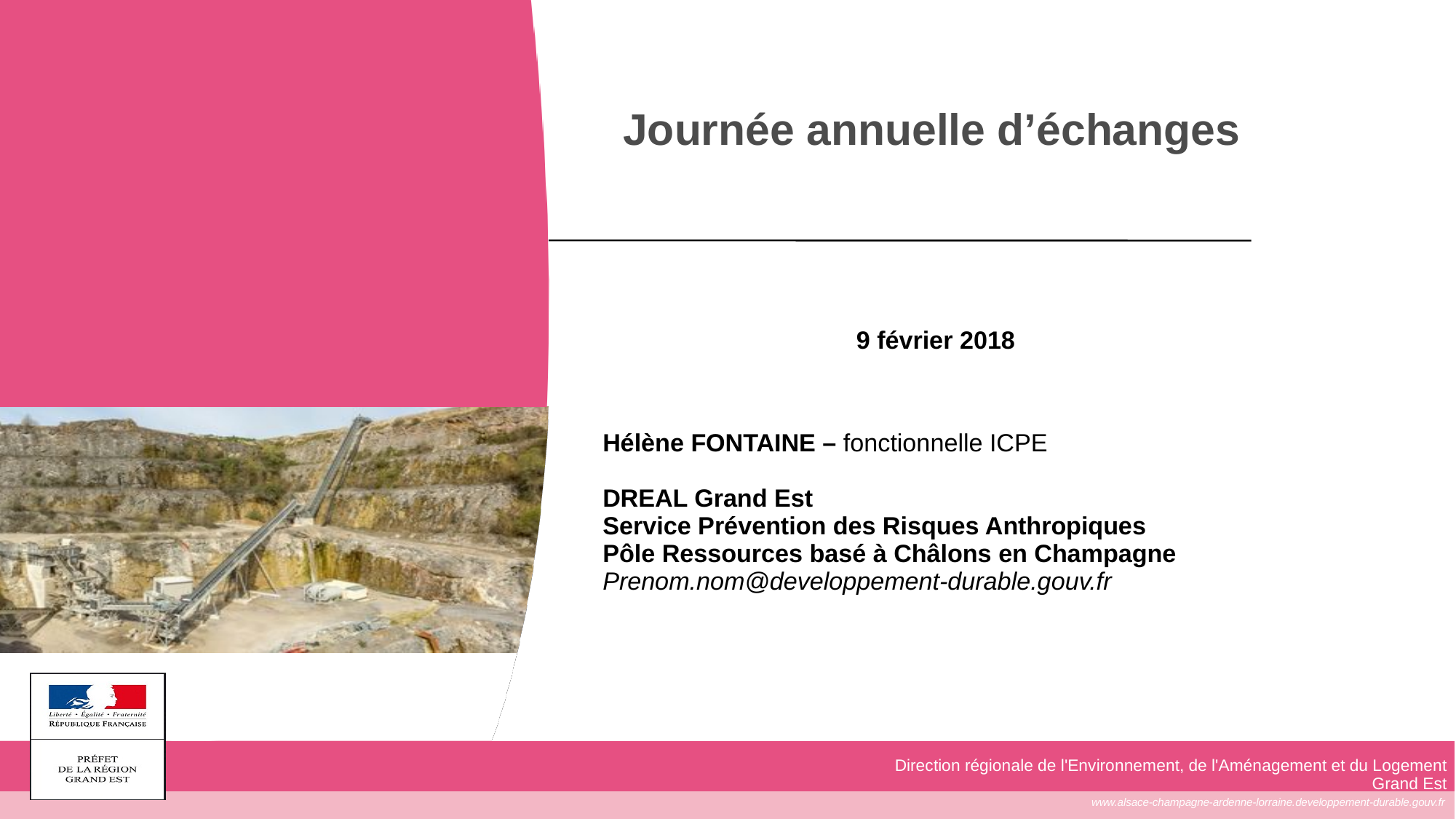

Journée annuelle d’échanges
9 février 2018

Hélène FONTAINE – fonctionnelle ICPE

DREAL Grand Est
Service Prévention des Risques Anthropiques
Pôle Ressources basé à Châlons en Champagne
Prenom.nom@developpement-durable.gouv.fr